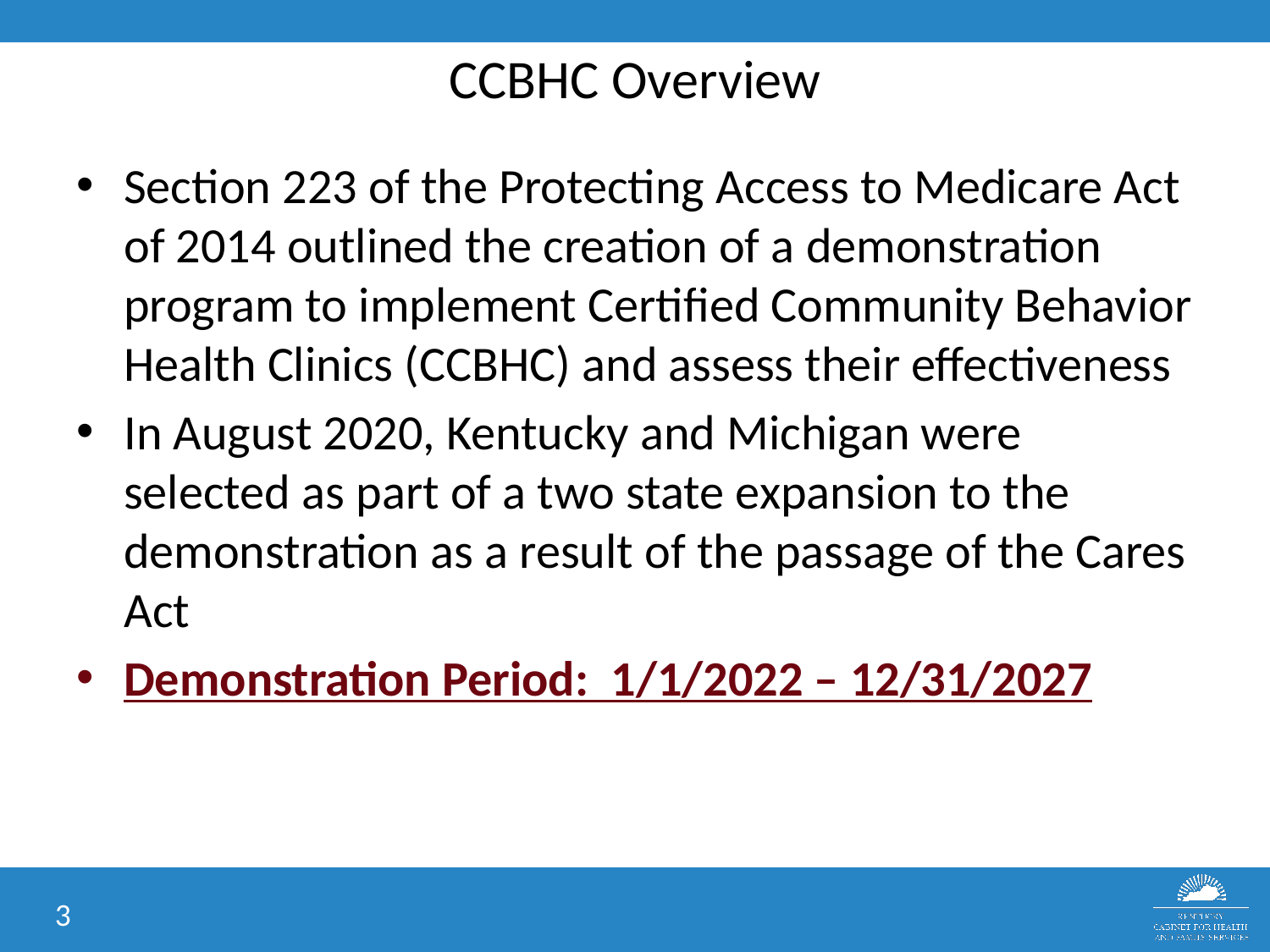

# CCBHC Overview
Section 223 of the Protecting Access to Medicare Act of 2014 outlined the creation of a demonstration program to implement Certified Community Behavior Health Clinics (CCBHC) and assess their effectiveness
In August 2020, Kentucky and Michigan were selected as part of a two state expansion to the demonstration as a result of the passage of the Cares Act
Demonstration Period:  1/1/2022 – 12/31/2027

3